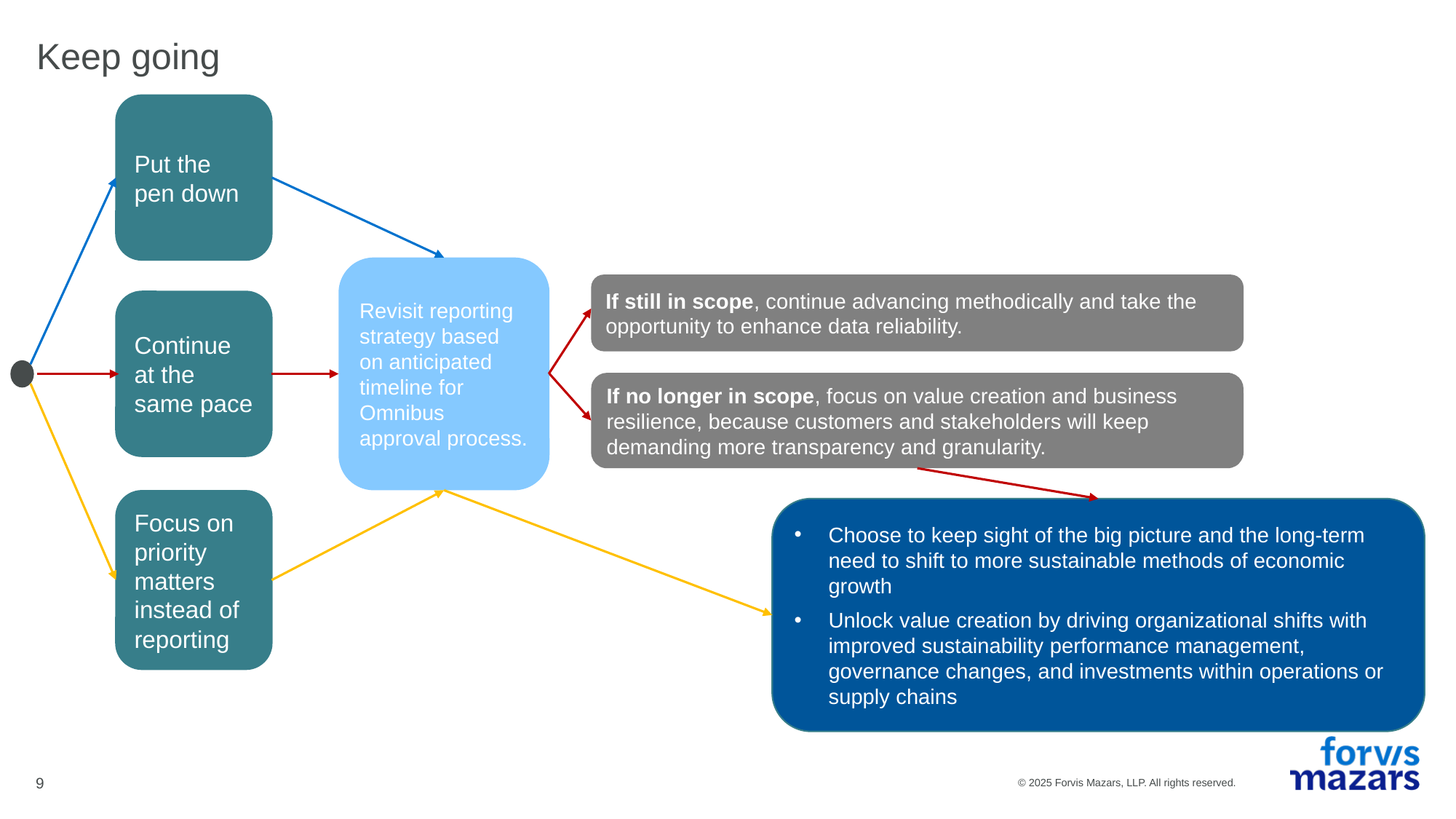

# Keep going
Put the pen down
Revisit reporting strategy based on anticipated timeline for Omnibus approval process.
If still in scope, continue advancing methodically and take the opportunity to enhance data reliability.
Continue at the same pace

If no longer in scope, focus on value creation and business resilience, because customers and stakeholders will keep demanding more transparency and granularity.
Focus on priority matters instead of reporting
Choose to keep sight of the big picture and the long-term need to shift to more sustainable methods of economic growth
Unlock value creation by driving organizational shifts with improved sustainability performance management, governance changes, and investments within operations or supply chains
9